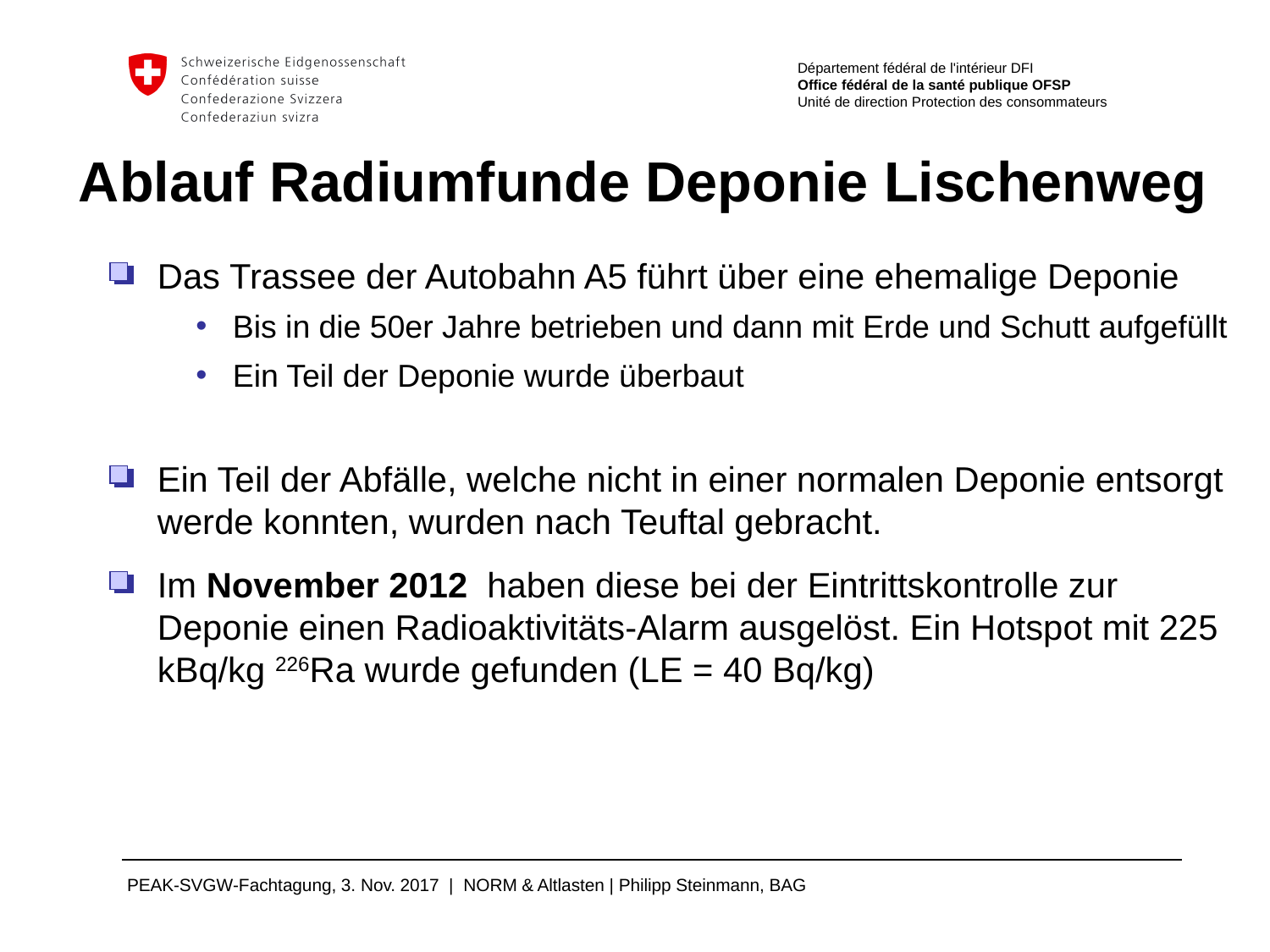

Ablauf Radiumfunde Deponie Lischenweg
Das Trassee der Autobahn A5 führt über eine ehemalige Deponie
Bis in die 50er Jahre betrieben und dann mit Erde und Schutt aufgefüllt
Ein Teil der Deponie wurde überbaut
Ein Teil der Abfälle, welche nicht in einer normalen Deponie entsorgt werde konnten, wurden nach Teuftal gebracht.
Im November 2012  haben diese bei der Eintrittskontrolle zur Deponie einen Radioaktivitäts-Alarm ausgelöst. Ein Hotspot mit 225 kBq/kg 226Ra wurde gefunden (LE = 40 Bq/kg)